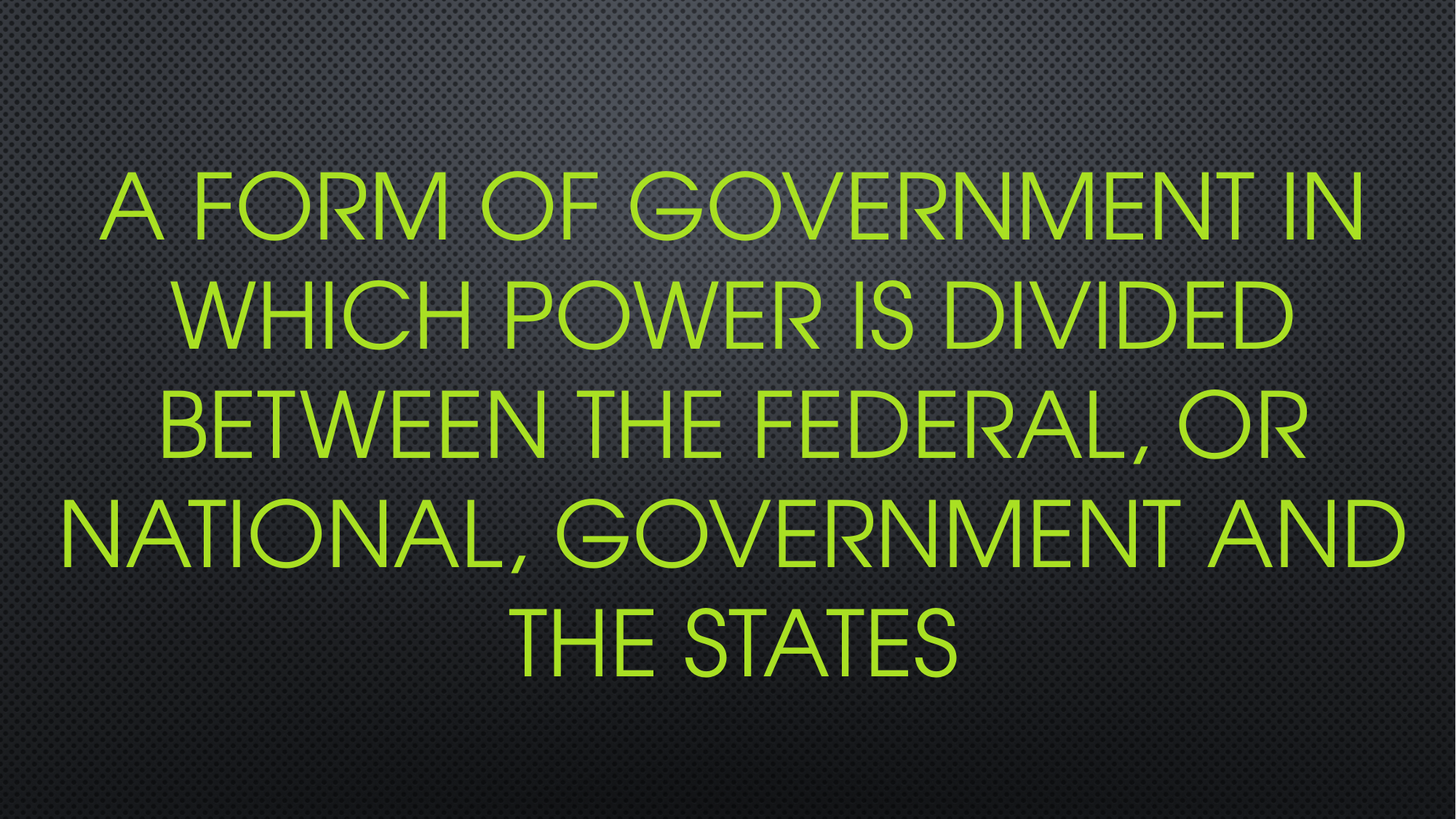

# A form of government in which power is divided between the federal, or national, government and the states